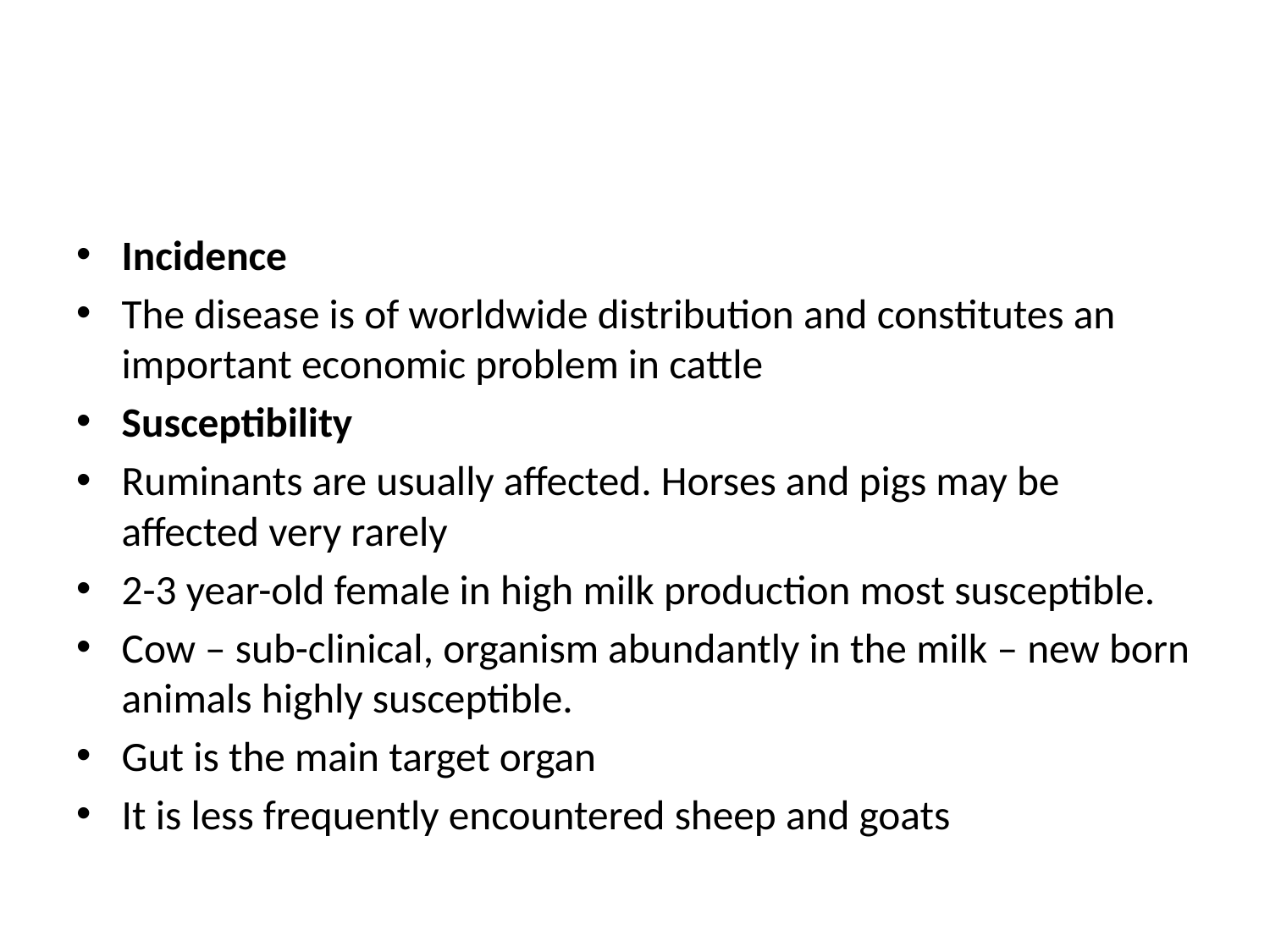

#
Incidence
The disease is of worldwide distribution and constitutes an important economic problem in cattle
Susceptibility
Ruminants are usually affected. Horses and pigs may be affected very rarely
2-3 year-old female in high milk production most susceptible.
Cow – sub-clinical, organism abundantly in the milk – new born animals highly susceptible.
Gut is the main target organ
It is less frequently encountered sheep and goats